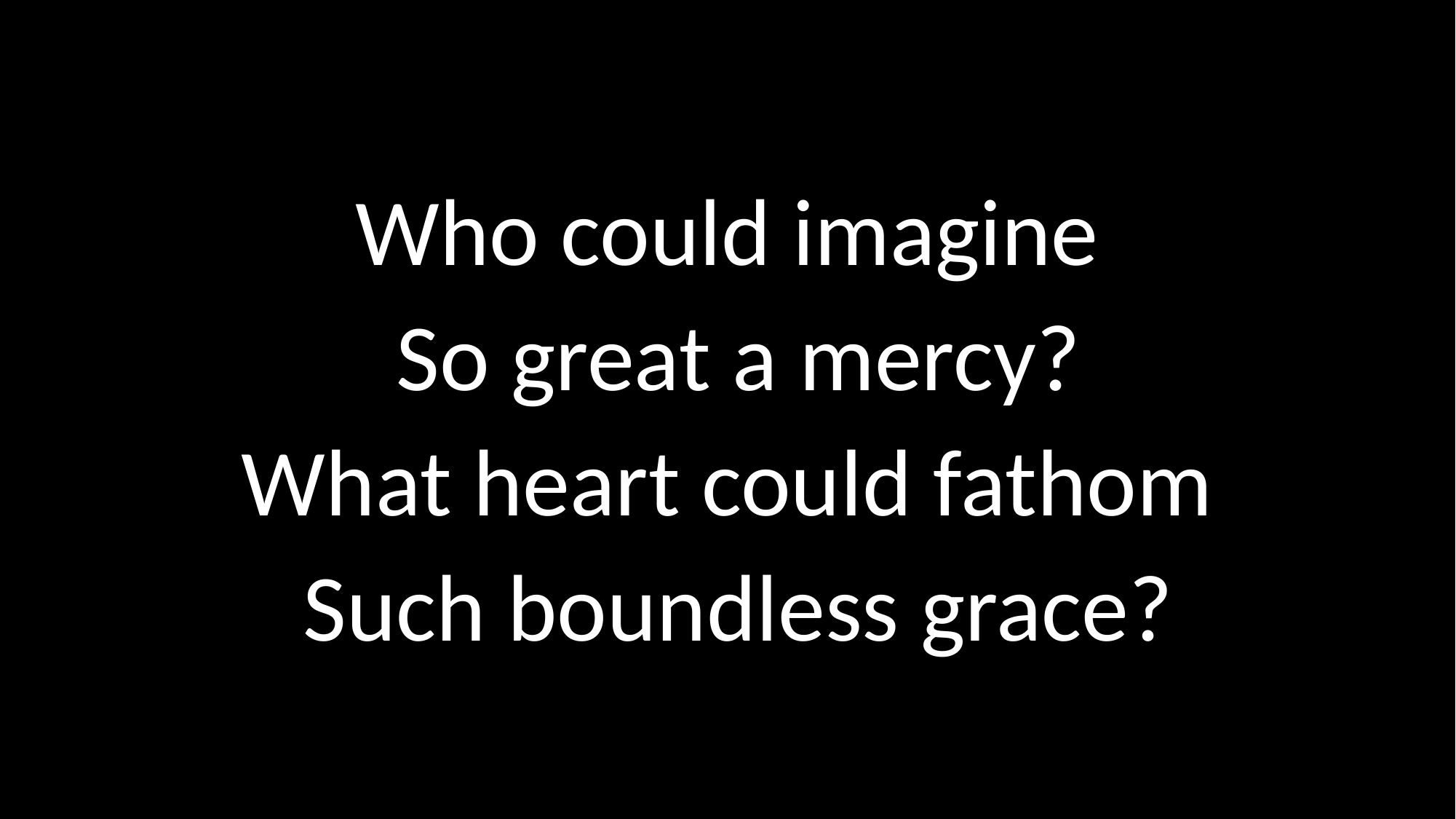

Who could imagine
 So great a mercy?
What heart could fathom
 Such boundless grace?